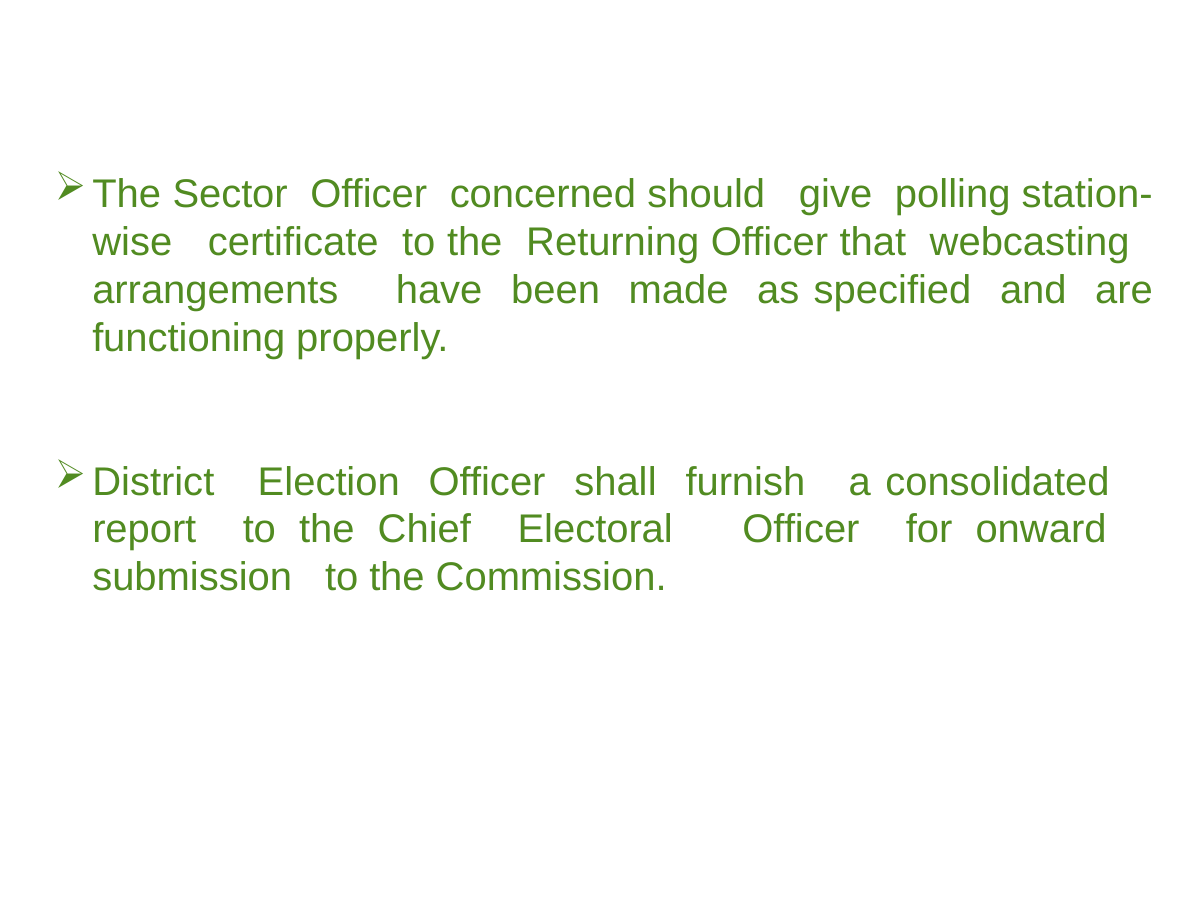

The Sector  Officer  concerned should   give  polling station-wise   certificate  to the  Returning Officer that  webcasting   arrangements    have  been  made  as specified  and  are functioning properly.

District   Election  Officer  shall  furnish   a consolidated    report  to the Chief  Electoral   Officer  for onward   submission   to the Commission.